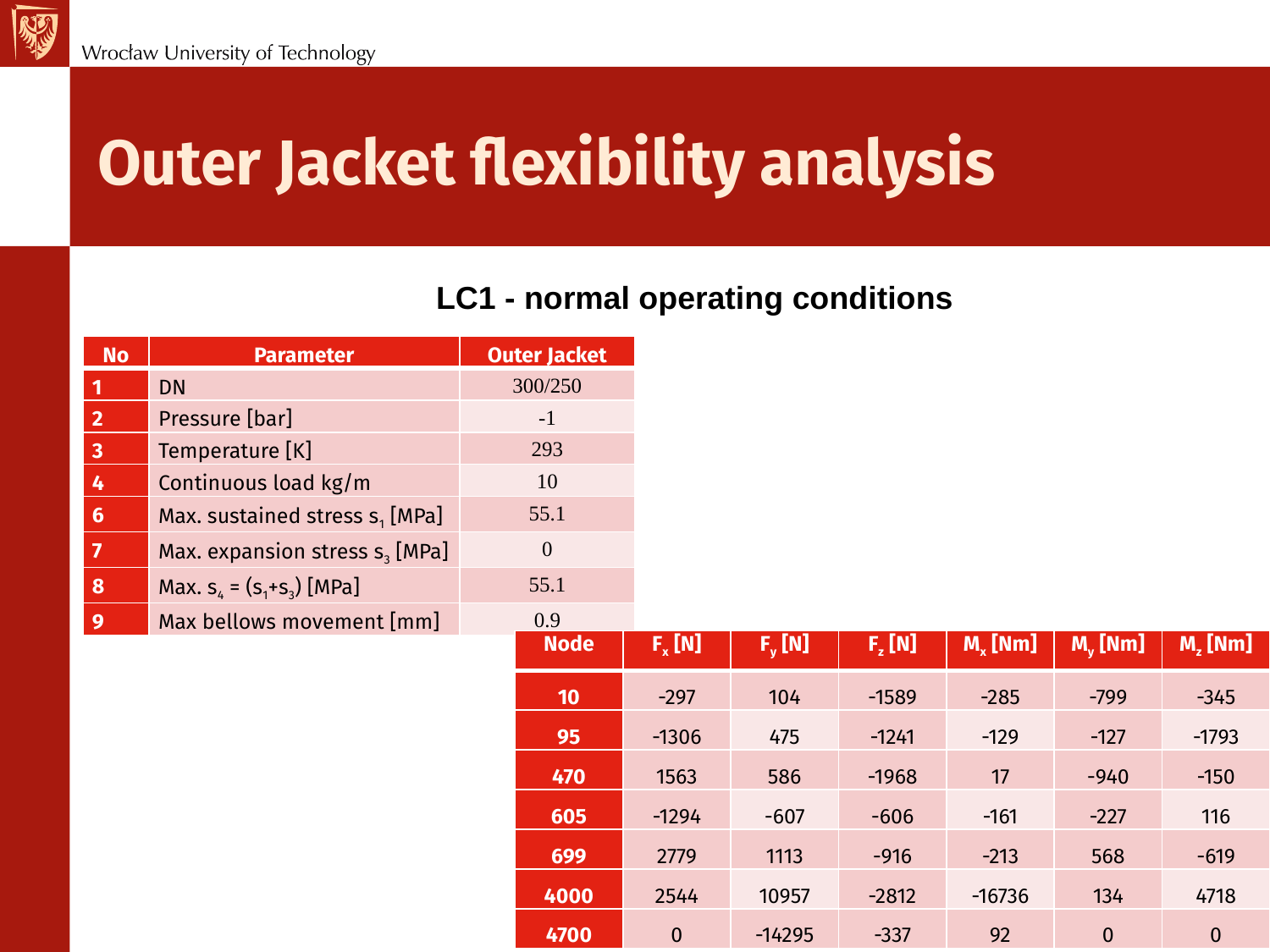

# Outer Jacket flexibility analysis
LC1 - normal operating conditions
| No | Parameter | Outer Jacket |
| --- | --- | --- |
| 1 | DN | 300/250 |
| 2 | Pressure [bar] | -1 |
| 3 | Temperature [K] | 293 |
| 4 | Continuous load kg/m | 10 |
| 6 | Max. sustained stress s1 [MPa] | 55.1 |
| 7 | Max. expansion stress s3 [MPa] | 0 |
| 8 | Max. s4 = (s1+s3) [MPa] | 55.1 |
| 9 | Max bellows movement [mm] | 0.9 |
| Node | Fx [N] | Fy [N] | Fz [N] | Mx [Nm] | My [Nm] | Mz [Nm] |
| --- | --- | --- | --- | --- | --- | --- |
| 10 | -297 | 104 | -1589 | -285 | -799 | -345 |
| 95 | -1306 | 475 | -1241 | -129 | -127 | -1793 |
| 470 | 1563 | 586 | -1968 | 17 | -940 | -150 |
| 605 | -1294 | -607 | -606 | -161 | -227 | 116 |
| 699 | 2779 | 1113 | -916 | -213 | 568 | -619 |
| 4000 | 2544 | 10957 | -2812 | -16736 | 134 | 4718 |
| 4700 | 0 | -14295 | -337 | 92 | 0 | 0 |